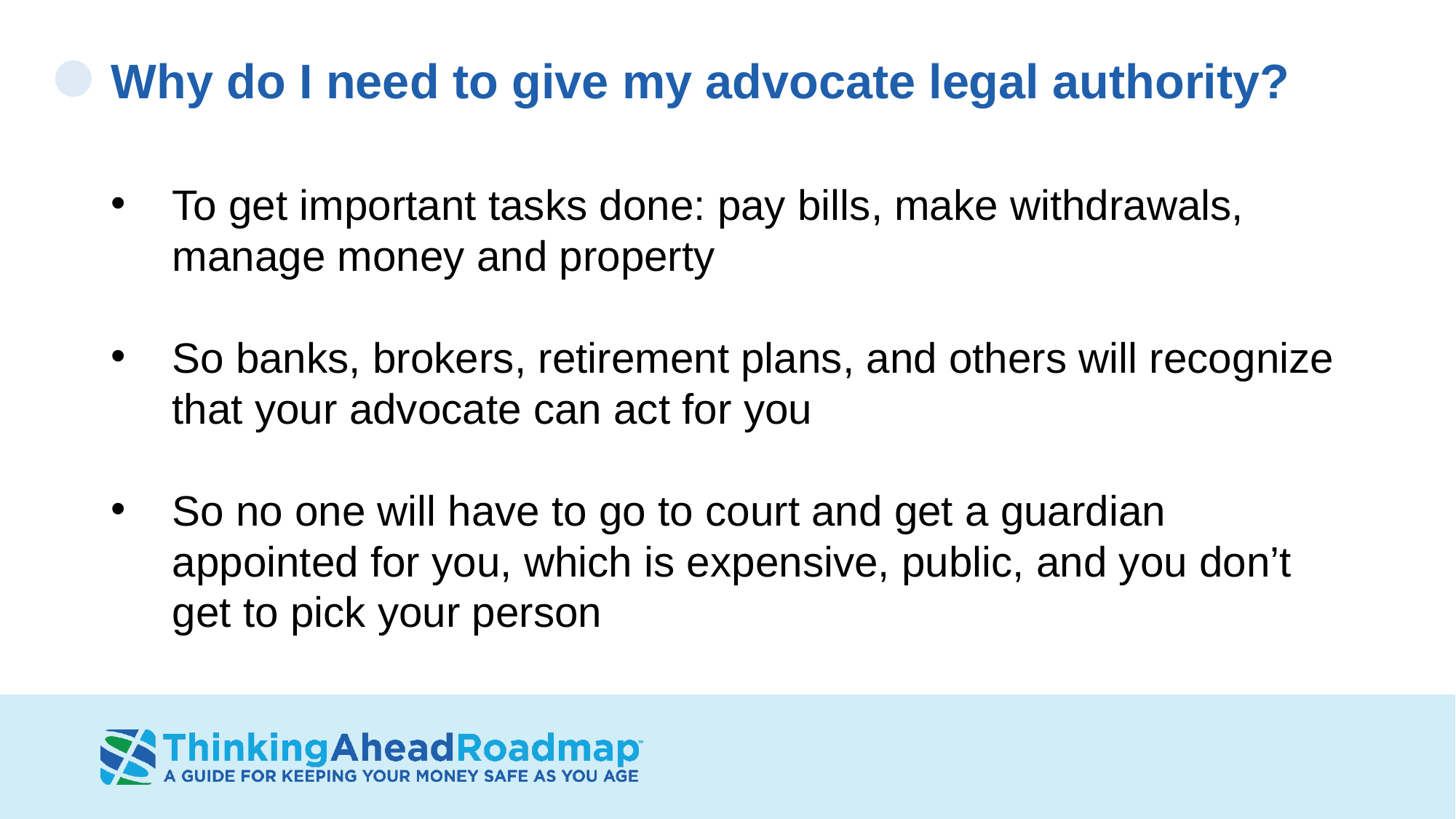

# Why do I need to give my advocate legal authority?

To get important tasks done: pay bills, make withdrawals, manage money and property

So banks, brokers, retirement plans, and others will recognize that your advocate can act for you

So no one will have to go to court and get a guardian appointed for you, which is expensive, public, and you don’t get to pick your person